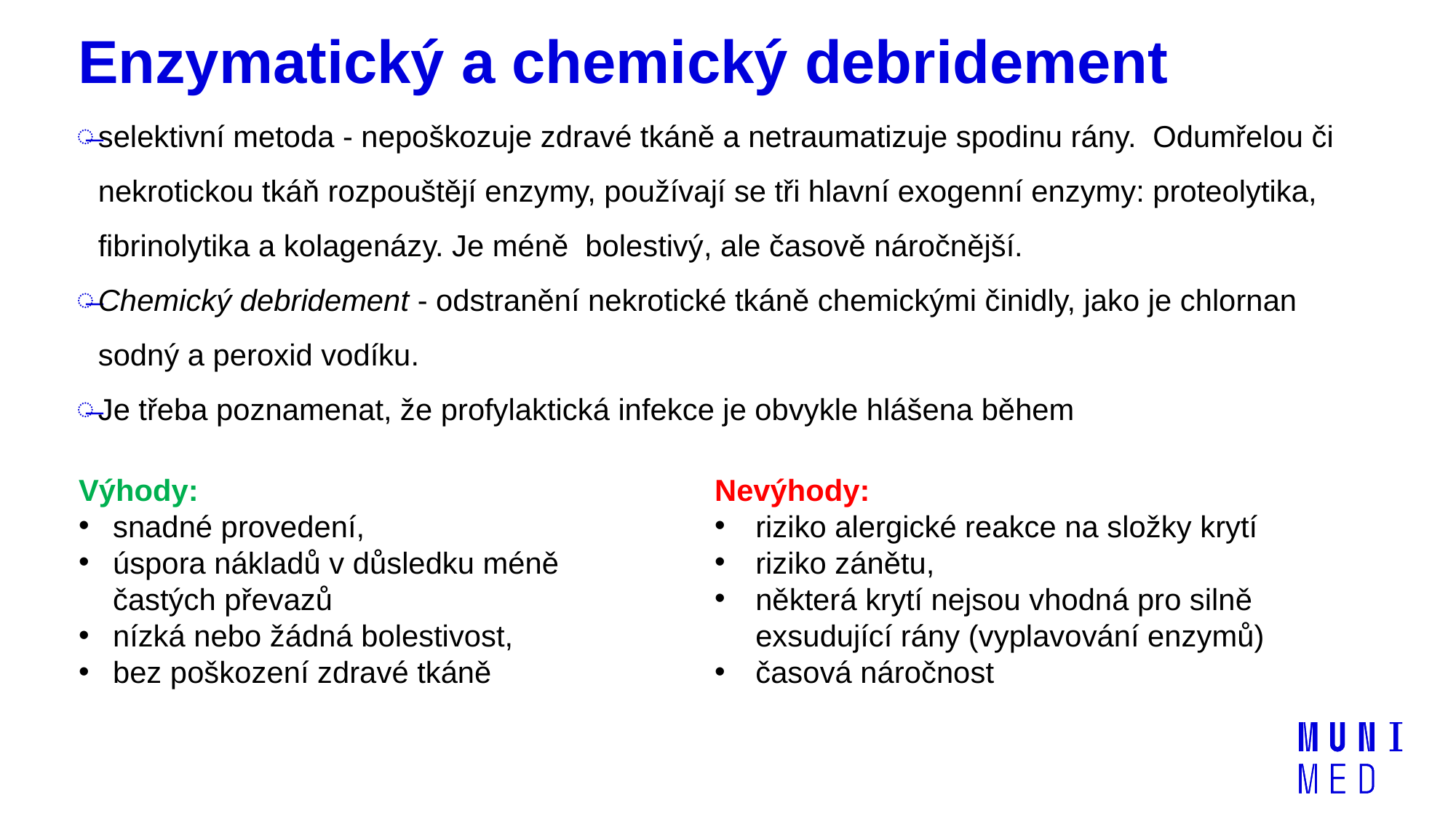

# Enzymatický a chemický debridement
selektivní metoda - nepoškozuje zdravé tkáně a netraumatizuje spodinu rány.  Odumřelou či nekrotickou tkáň rozpouštějí enzymy, používají se tři hlavní exogenní enzymy: proteolytika, fibrinolytika a kolagenázy. Je méně  bolestivý, ale časově náročnější.
Chemický debridement - odstranění nekrotické tkáně chemickými činidly, jako je chlornan sodný a peroxid vodíku.
Je třeba poznamenat, že profylaktická infekce je obvykle hlášena během
Výhody:
snadné provedení,
úspora nákladů v důsledku méně častých převazů
nízká nebo žádná bolestivost,
bez poškození zdravé tkáně
Nevýhody:
riziko alergické reakce na složky krytí
riziko zánětu,
některá krytí nejsou vhodná pro silně exsudující rány (vyplavování enzymů)
časová náročnost